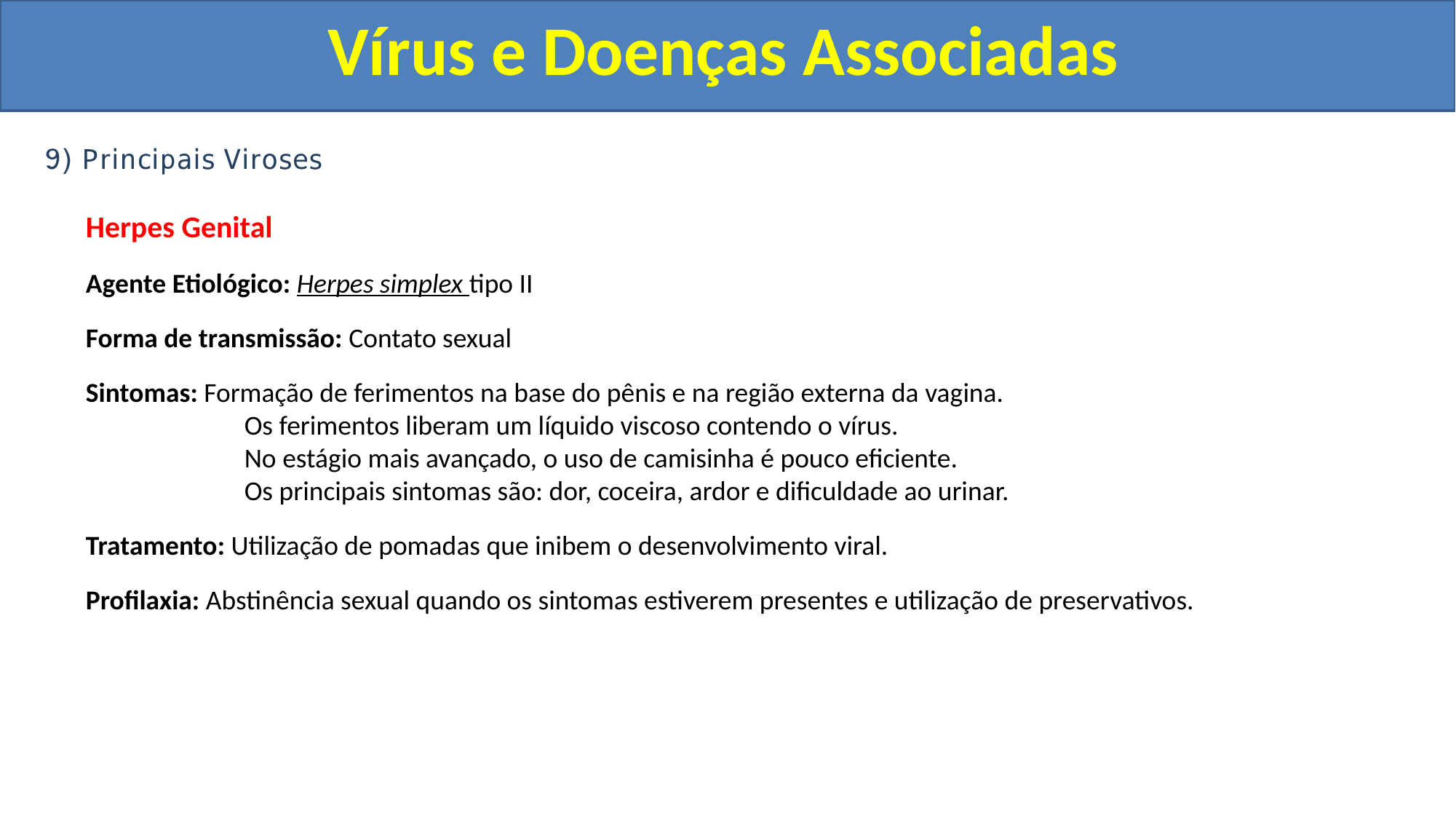

Vírus e Doenças Associadas
9) Principais Viroses

	Herpes Genital

	Agente Etiológico: Herpes simplex tipo II

	Forma de transmissão: Contato sexual

	Sintomas: Formação de ferimentos na base do pênis e na região externa da vagina.
		        Os ferimentos liberam um líquido viscoso contendo o vírus.
		        No estágio mais avançado, o uso de camisinha é pouco eficiente.
		        Os principais sintomas são: dor, coceira, ardor e dificuldade ao urinar.

	Tratamento: Utilização de pomadas que inibem o desenvolvimento viral.

	Profilaxia: Abstinência sexual quando os sintomas estiverem presentes e utilização de preservativos.